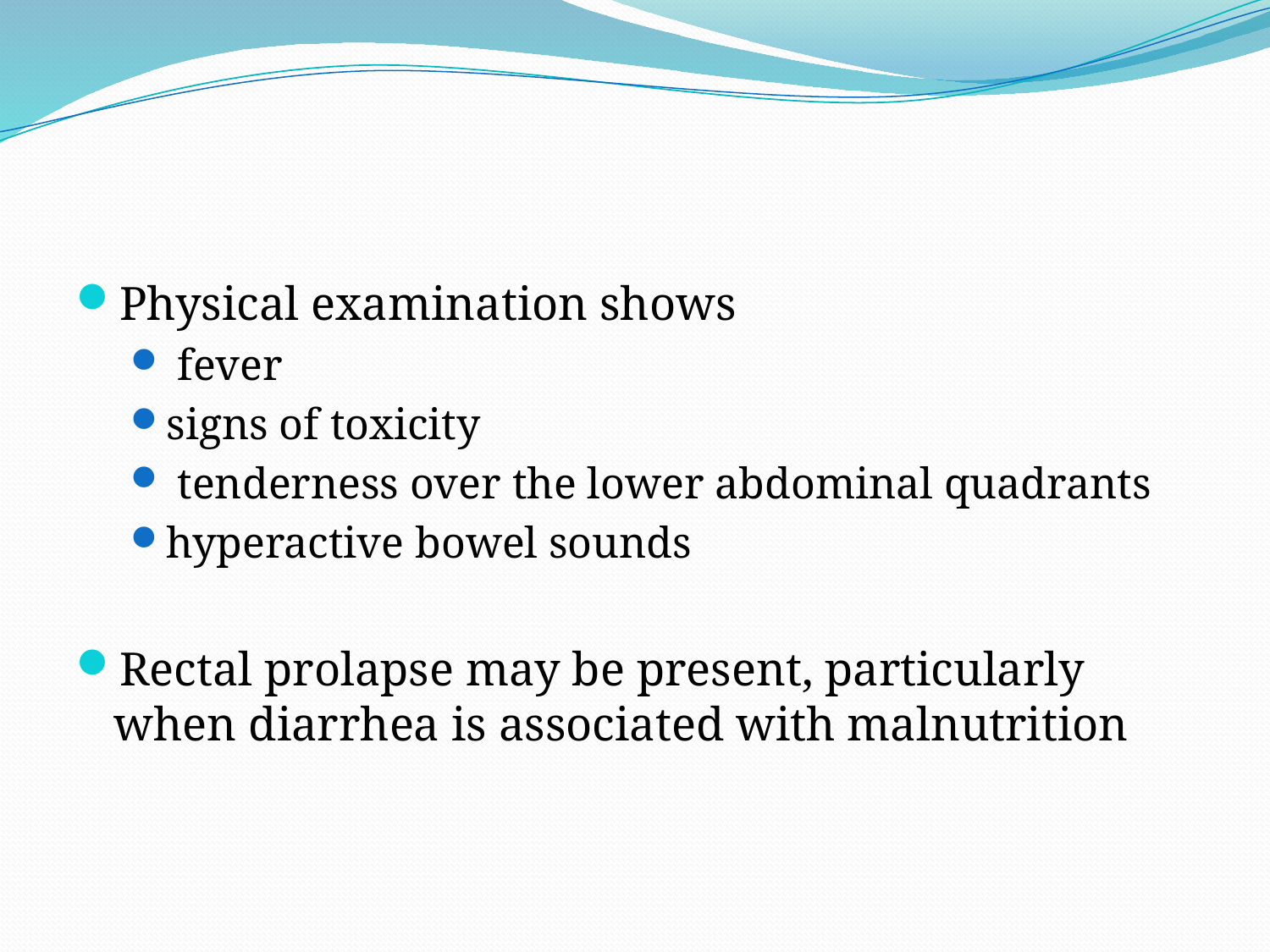

#
Physical examination shows
 fever
signs of toxicity
 tenderness over the lower abdominal quadrants
hyperactive bowel sounds

Rectal prolapse may be present, particularly when diarrhea is associated with malnutrition